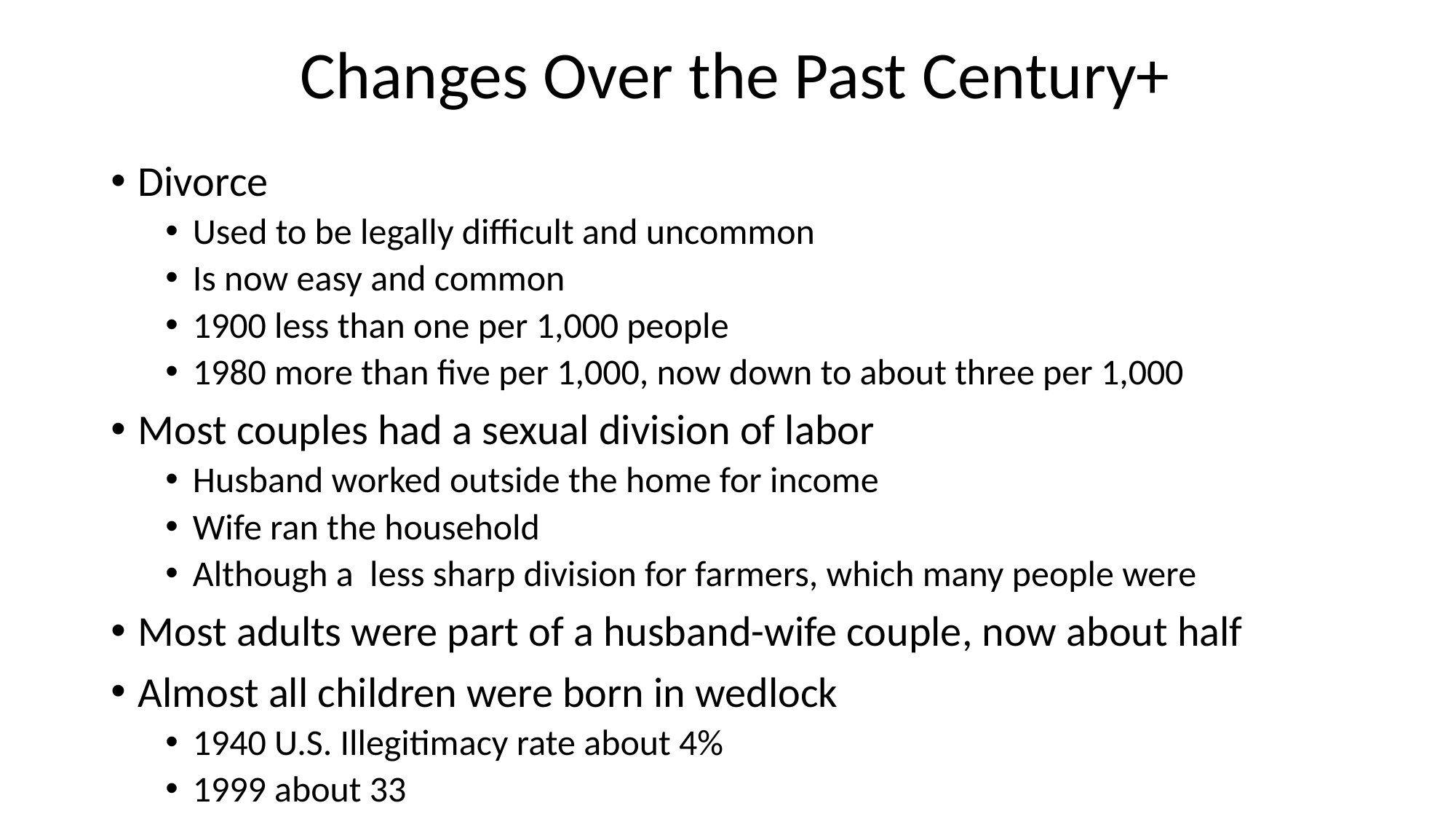

# Changes Over the Past Century+
Divorce
Used to be legally difficult and uncommon
Is now easy and common
1900 less than one per 1,000 people
1980 more than five per 1,000, now down to about three per 1,000
Most couples had a sexual division of labor
Husband worked outside the home for income
Wife ran the household
Although a  less sharp division for farmers, which many people were
Most adults were part of a husband-wife couple, now about half
Almost all children were born in wedlock
1940 U.S. Illegitimacy rate about 4%
1999 about 33